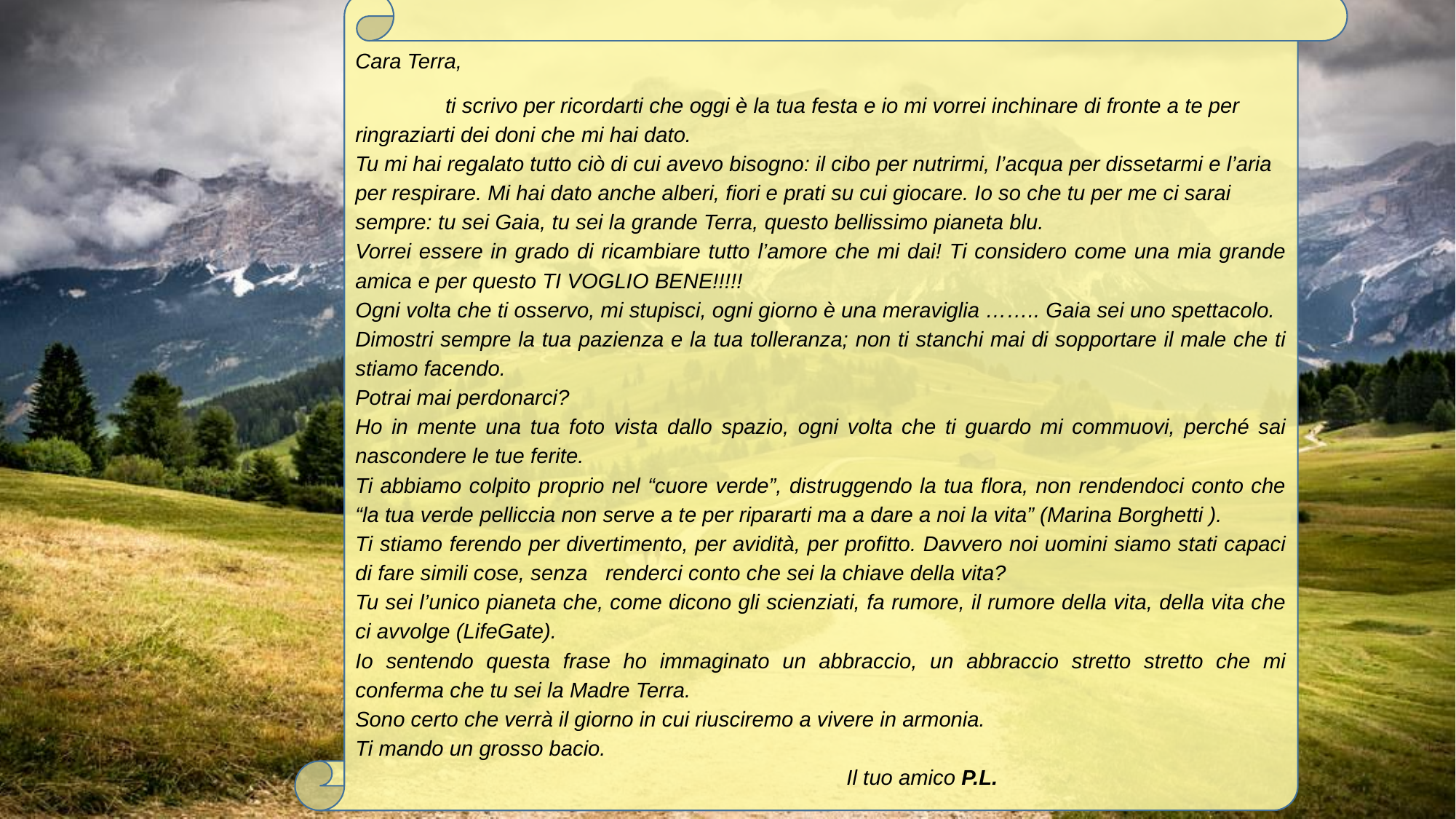

Cara Terra,
               ti scrivo per ricordarti che oggi è la tua festa e io mi vorrei inchinare di fronte a te per ringraziarti dei doni che mi hai dato.
Tu mi hai regalato tutto ciò di cui avevo bisogno: il cibo per nutrirmi, l’acqua per dissetarmi e l’aria per respirare. Mi hai dato anche alberi, fiori e prati su cui giocare. Io so che tu per me ci sarai sempre: tu sei Gaia, tu sei la grande Terra, questo bellissimo pianeta blu.
Vorrei essere in grado di ricambiare tutto l’amore che mi dai! Ti considero come una mia grande amica e per questo TI VOGLIO BENE!!!!!
Ogni volta che ti osservo, mi stupisci, ogni giorno è una meraviglia …….. Gaia sei uno spettacolo.
Dimostri sempre la tua pazienza e la tua tolleranza; non ti stanchi mai di sopportare il male che ti stiamo facendo.
Potrai mai perdonarci?
Ho in mente una tua foto vista dallo spazio, ogni volta che ti guardo mi commuovi, perché sai nascondere le tue ferite.
Ti abbiamo colpito proprio nel “cuore verde”, distruggendo la tua flora, non rendendoci conto che “la tua verde pelliccia non serve a te per ripararti ma a dare a noi la vita” (Marina Borghetti ).
Ti stiamo ferendo per divertimento, per avidità, per profitto. Davvero noi uomini siamo stati capaci di fare simili cose, senza   renderci conto che sei la chiave della vita?
Tu sei l’unico pianeta che, come dicono gli scienziati, fa rumore, il rumore della vita, della vita che ci avvolge (LifeGate).
Io sentendo questa frase ho immaginato un abbraccio, un abbraccio stretto stretto che mi conferma che tu sei la Madre Terra.
Sono certo che verrà il giorno in cui riusciremo a vivere in armonia.
Ti mando un grosso bacio.
           	Il tuo amico P.L.